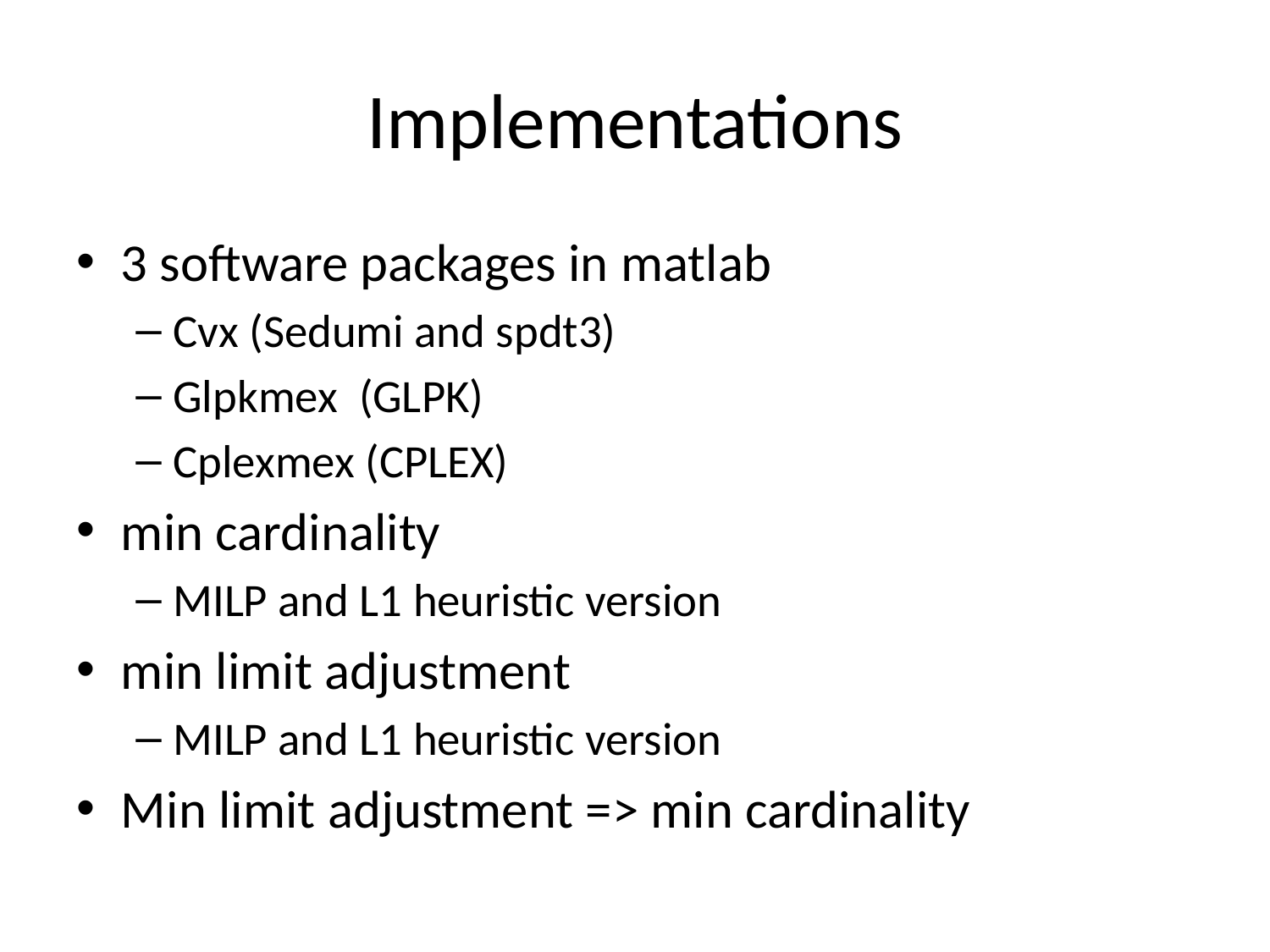

# Implementations
3 software packages in matlab
Cvx (Sedumi and spdt3)
Glpkmex  (GLPK)
Cplexmex (CPLEX)
min cardinality
MILP and L1 heuristic version
min limit adjustment
MILP and L1 heuristic version
Min limit adjustment => min cardinality